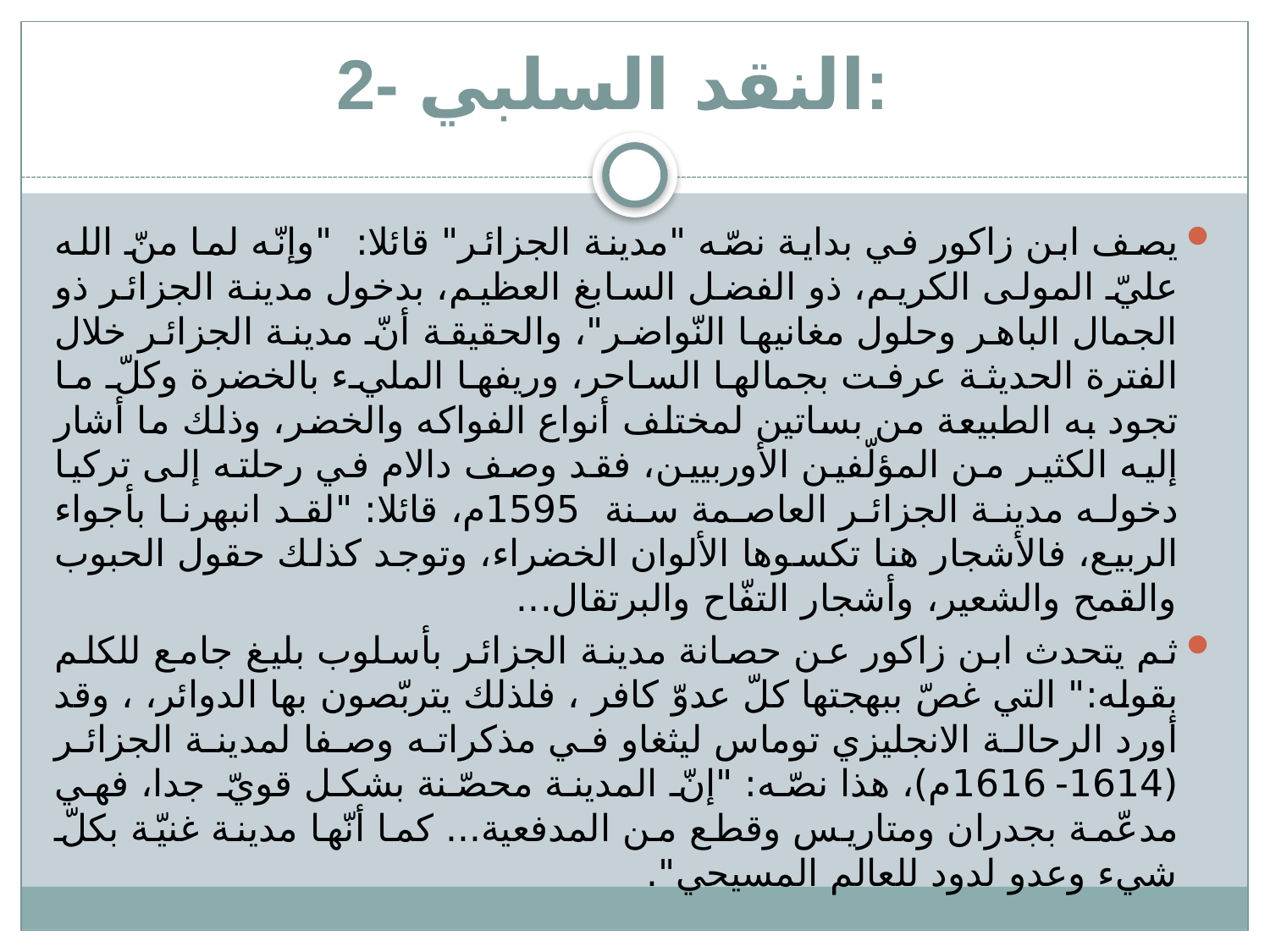

# 2- النقد السلبي:
يصف ابن زاكور في بداية نصّه "مدينة الجزائر" قائلا:  "وإنّه لما منّ الله عليّ المولى الكريم، ذو الفضل السابغ العظيم، بدخول مدينة الجزائر ذو الجمال الباهر وحلول مغانيها النّواضر"، والحقيقة أنّ مدينة الجزائر خلال الفترة الحديثة عرفت بجمالها الساحر، وريفها المليء بالخضرة وكلّ ما تجود به الطبيعة من بساتين لمختلف أنواع الفواكه والخضر، وذلك ما أشار إليه الكثير من المؤلّفين الأوربيين، فقد وصف دالام في رحلته إلى تركيا دخوله مدينة الجزائر العاصمة سنة 1595م، قائلا: "لقد انبهرنا بأجواء الربيع، فالأشجار هنا تكسوها الألوان الخضراء، وتوجد كذلك حقول الحبوب والقمح والشعير، وأشجار التفّاح والبرتقال...
ثم يتحدث ابن زاكور عن حصانة مدينة الجزائر بأسلوب بليغ جامع للكلم بقوله:" التي غصّ ببهجتها كلّ عدوّ كافر ، فلذلك يتربّصون بها الدوائر، ، وقد أورد الرحالة الانجليزي توماس ليثغاو في مذكراته وصفا لمدينة الجزائر (1614-1616م)، هذا نصّه: "إنّ المدينة محصّنة بشكل قويّ جدا، فهي مدعّمة بجدران ومتاريس وقطع من المدفعية... كما أنّها مدينة غنيّة بكلّ شيء وعدو لدود للعالم المسيحي".